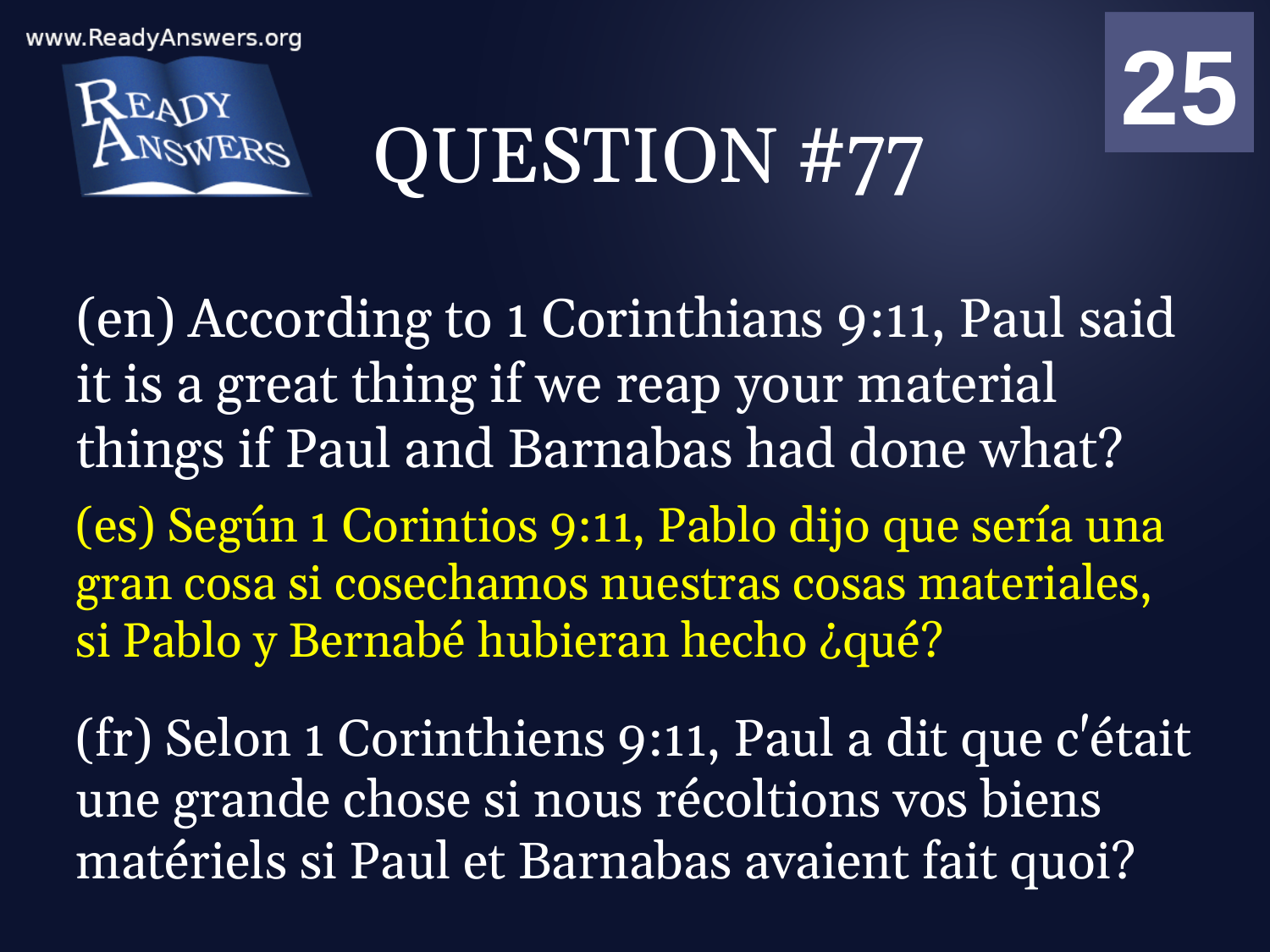

01
02
03
04
05
06
07
08
09
10
11
12
13
14
15
16
17
18
19
20
21
22
23
24
25
00
# QUESTION #77
(en) According to 1 Corinthians 9:11, Paul said it is a great thing if we reap your material things if Paul and Barnabas had done what?
(es) Según 1 Corintios 9:11, Pablo dijo que sería una gran cosa si cosechamos nuestras cosas materiales, si Pablo y Bernabé hubieran hecho ¿qué?
(fr) Selon 1 Corinthiens 9:11, Paul a dit que c'était une grande chose si nous récoltions vos biens matériels si Paul et Barnabas avaient fait quoi?